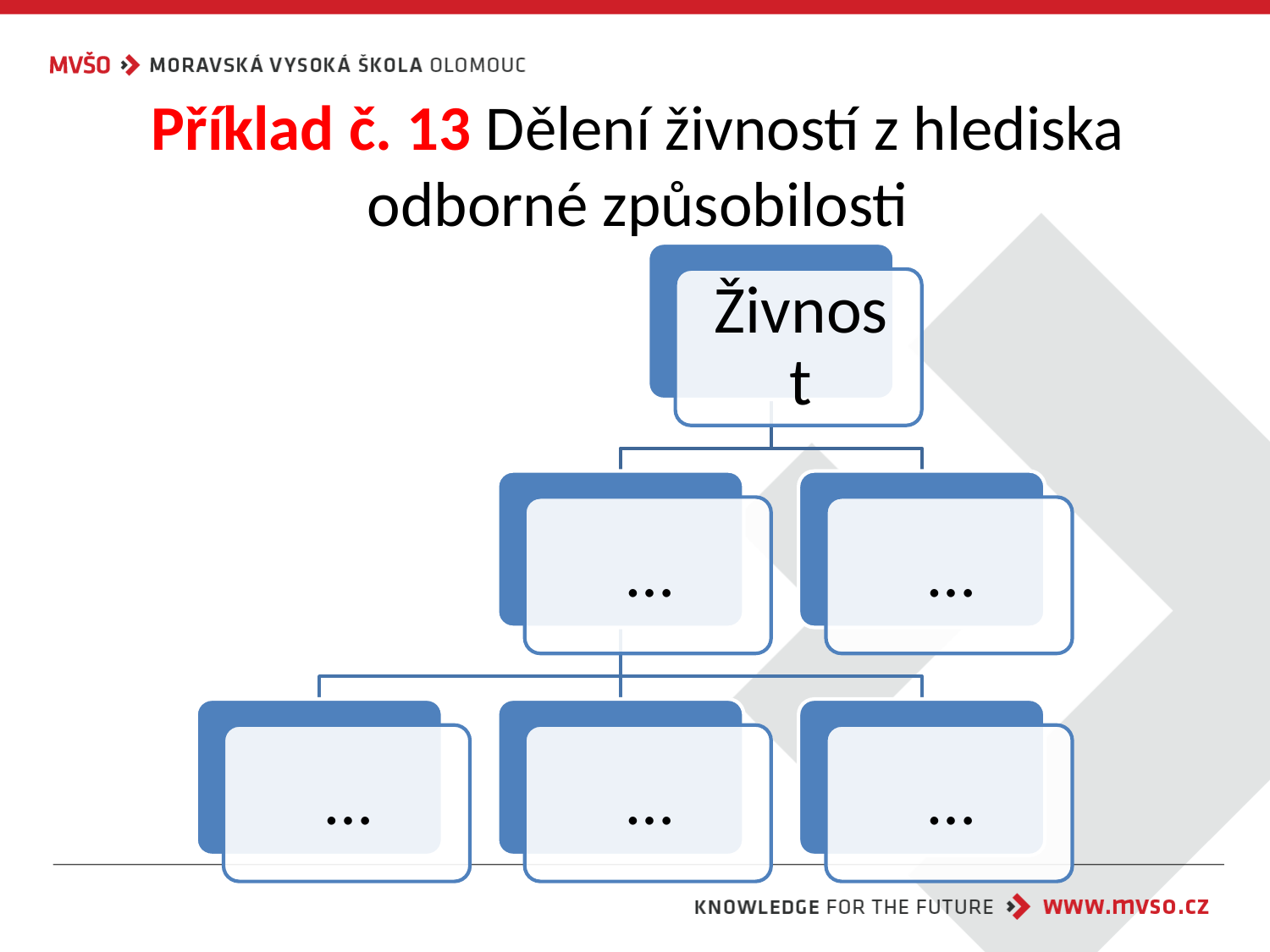

# Příklad č. 13 Dělení živností z hlediska odborné způsobilosti
Živnost
…
…
…
…
…